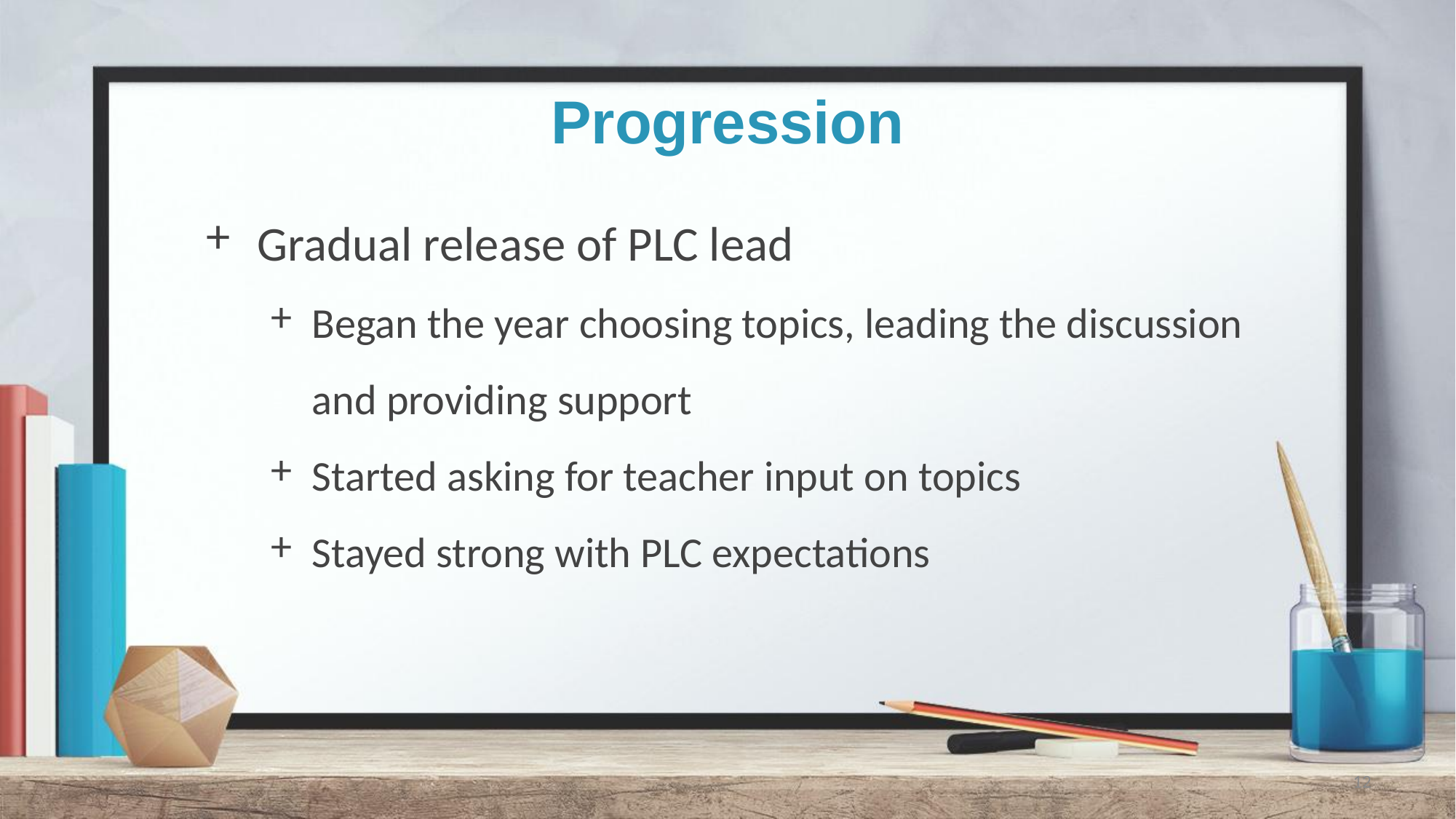

# Progression
Gradual release of PLC lead
Began the year choosing topics, leading the discussion and providing support
Started asking for teacher input on topics
Stayed strong with PLC expectations

12